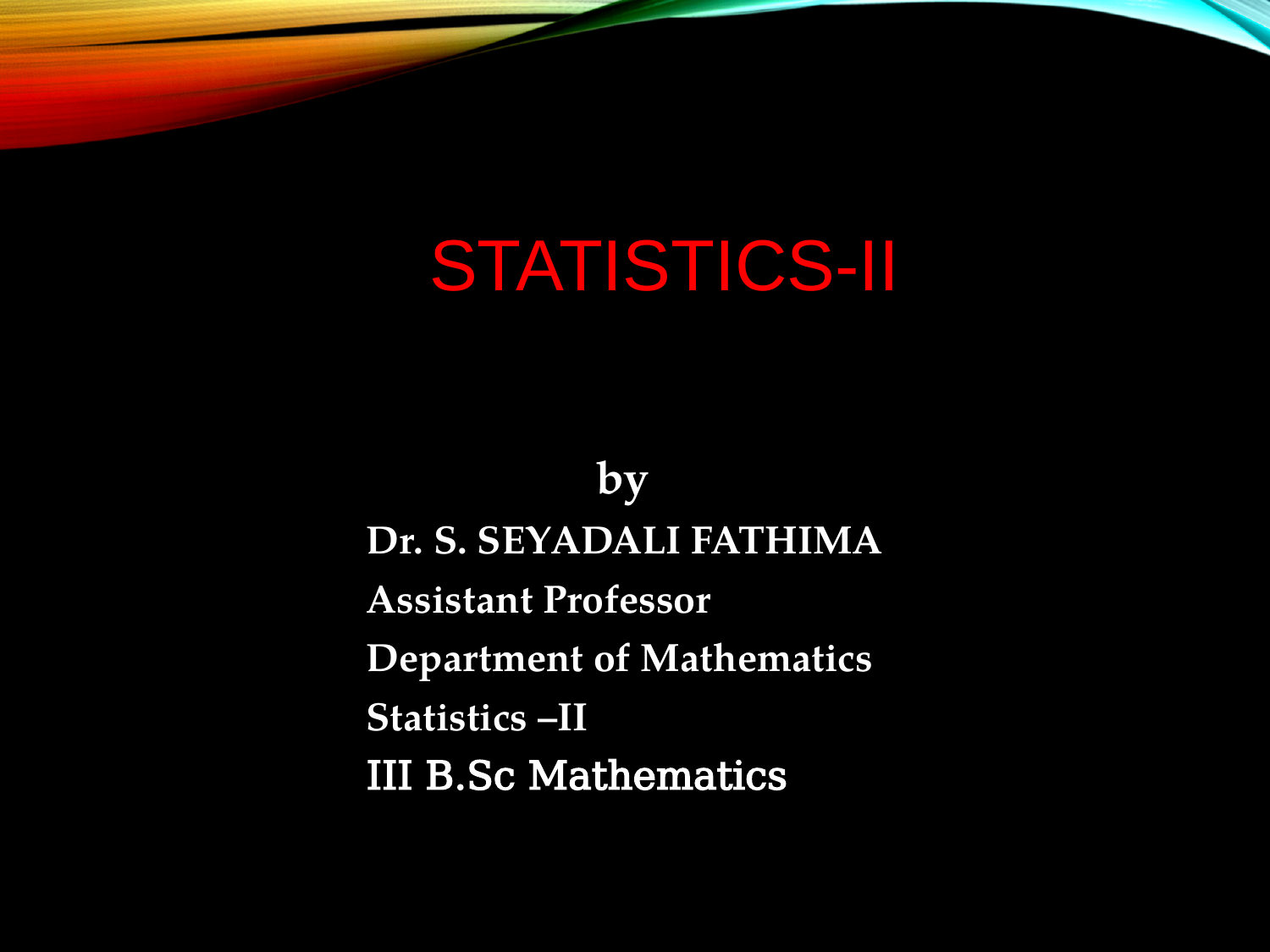

STATISTICS-II

                                         by
                        Dr. S. SEYADALI FATHIMA
                        Assistant Professor
                        Department of Mathematics
                        Statistics –II
                        III B.Sc Mathematics